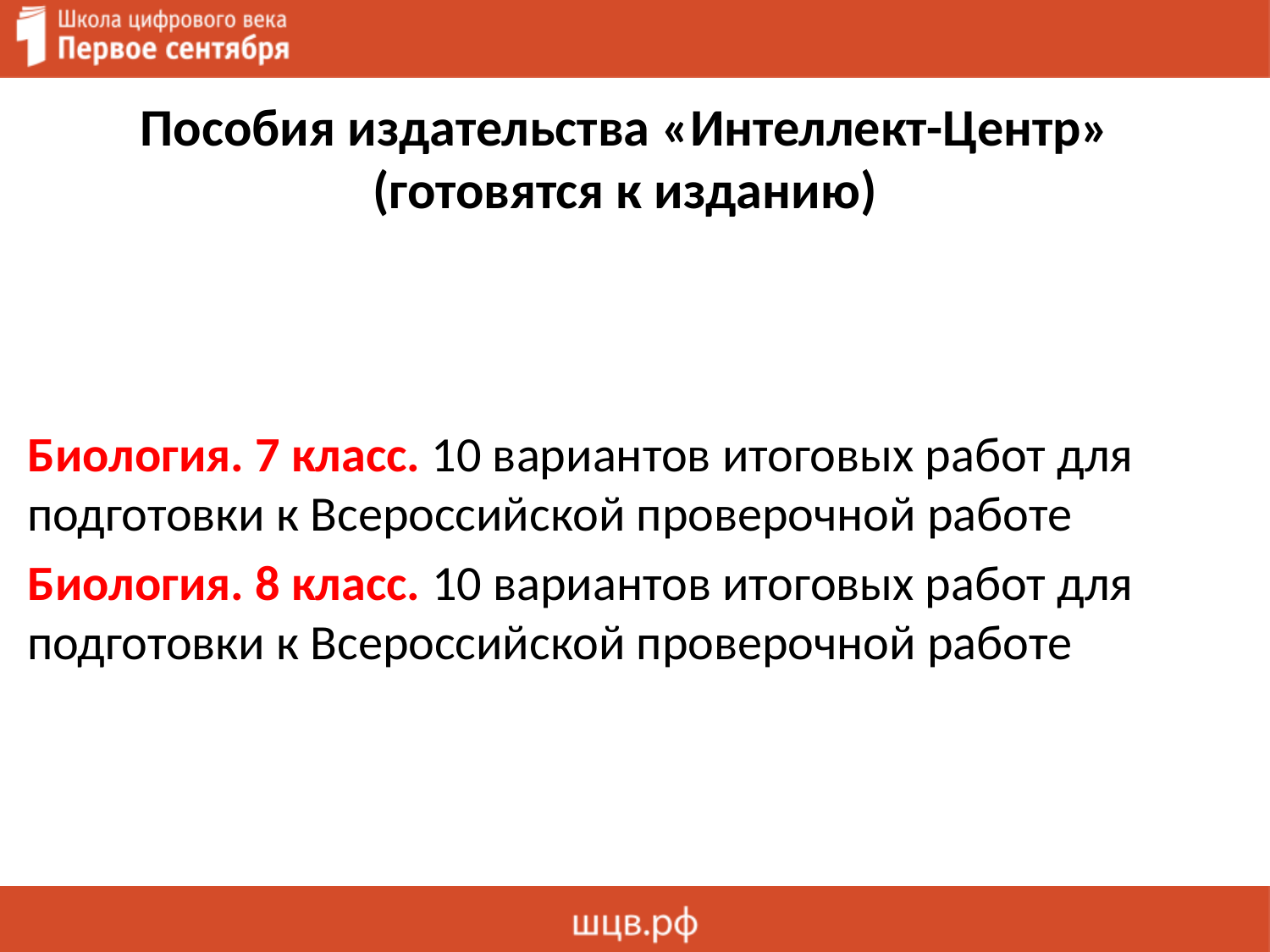

# Пособия издательства «Интеллект-Центр» (готовятся к изданию)
Биология. 7 класс. 10 вариантов итоговых работ для подготовки к Всероссийской проверочной работе
Биология. 8 класс. 10 вариантов итоговых работ для подготовки к Всероссийской проверочной работе